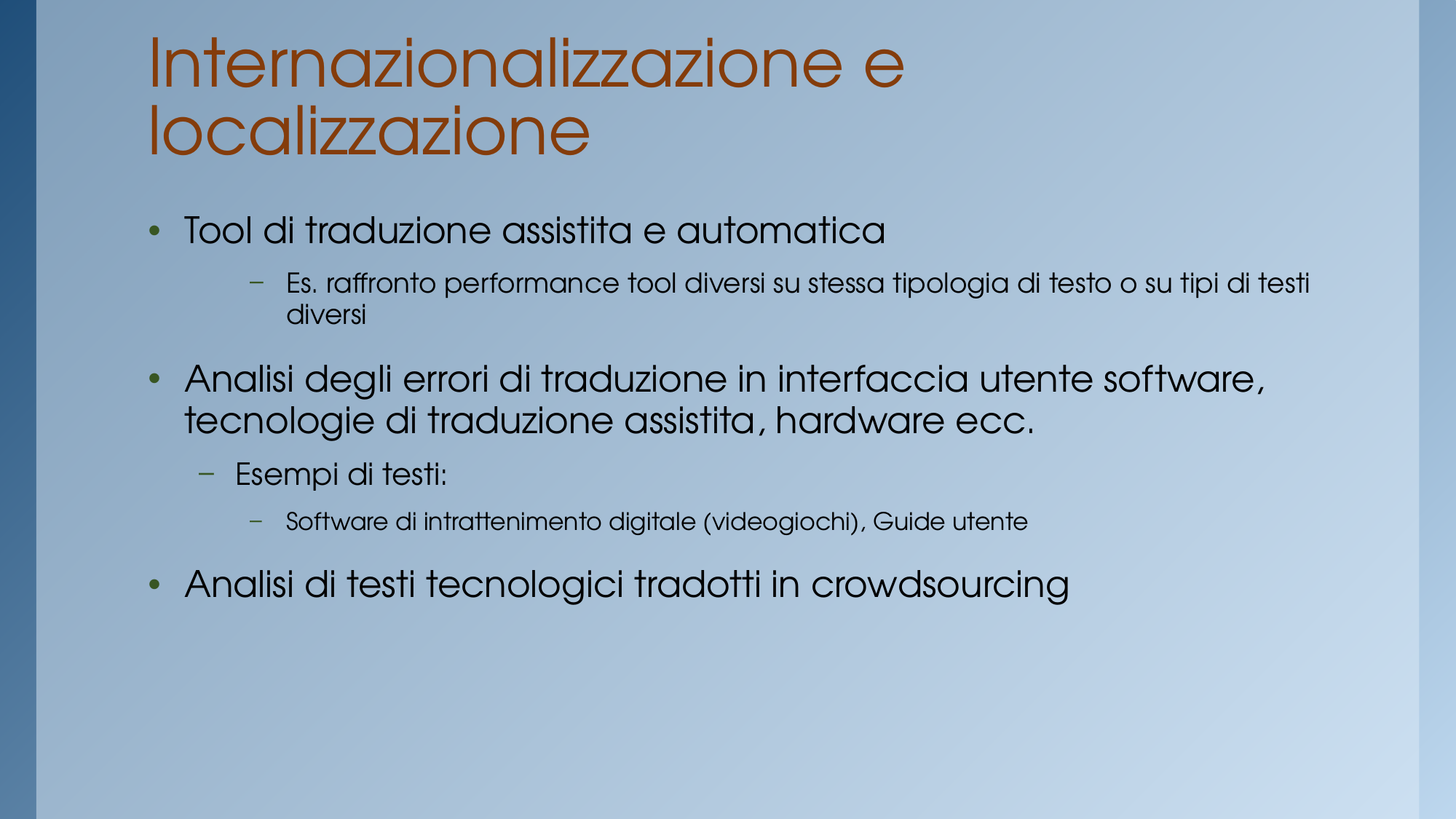

# Internazionalizzazione e localizzazione
Tool di traduzione assistita e automatica
Es. raffronto performance tool diversi su stessa tipologia di testo o su tipi di testi diversi
Analisi degli errori di traduzione in interfaccia utente software, tecnologie di traduzione assistita, hardware ecc.
Esempi di testi:
Software di intrattenimento digitale (videogiochi), Guide utente
Analisi di testi tecnologici tradotti in crowdsourcing